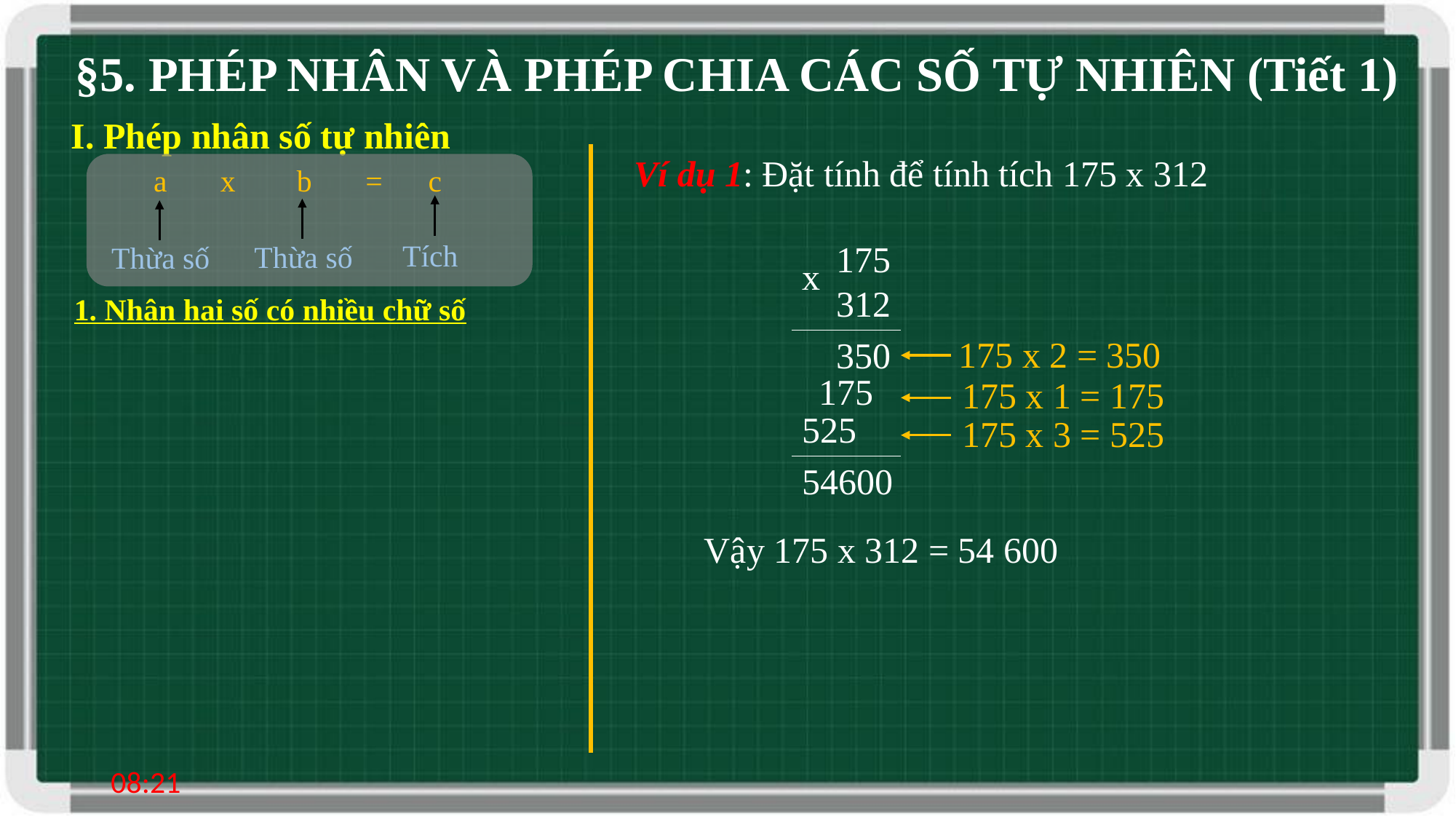

§5. PHÉP NHÂN VÀ PHÉP CHIA CÁC SỐ TỰ NHIÊN (Tiết 1)
I. Phép nhân số tự nhiên
Ví dụ 1: Đặt tính để tính tích 175 x 312

a       x        b       =      c
Tích
Thừa số
Thừa số
175
x
312
1. Nhân hai số có nhiều chữ số
175 x 2 = 350
350
175
175 x 1 = 175
525
175 x 3 = 525
54600
Vậy 175 x 312 = 54 600
08:21